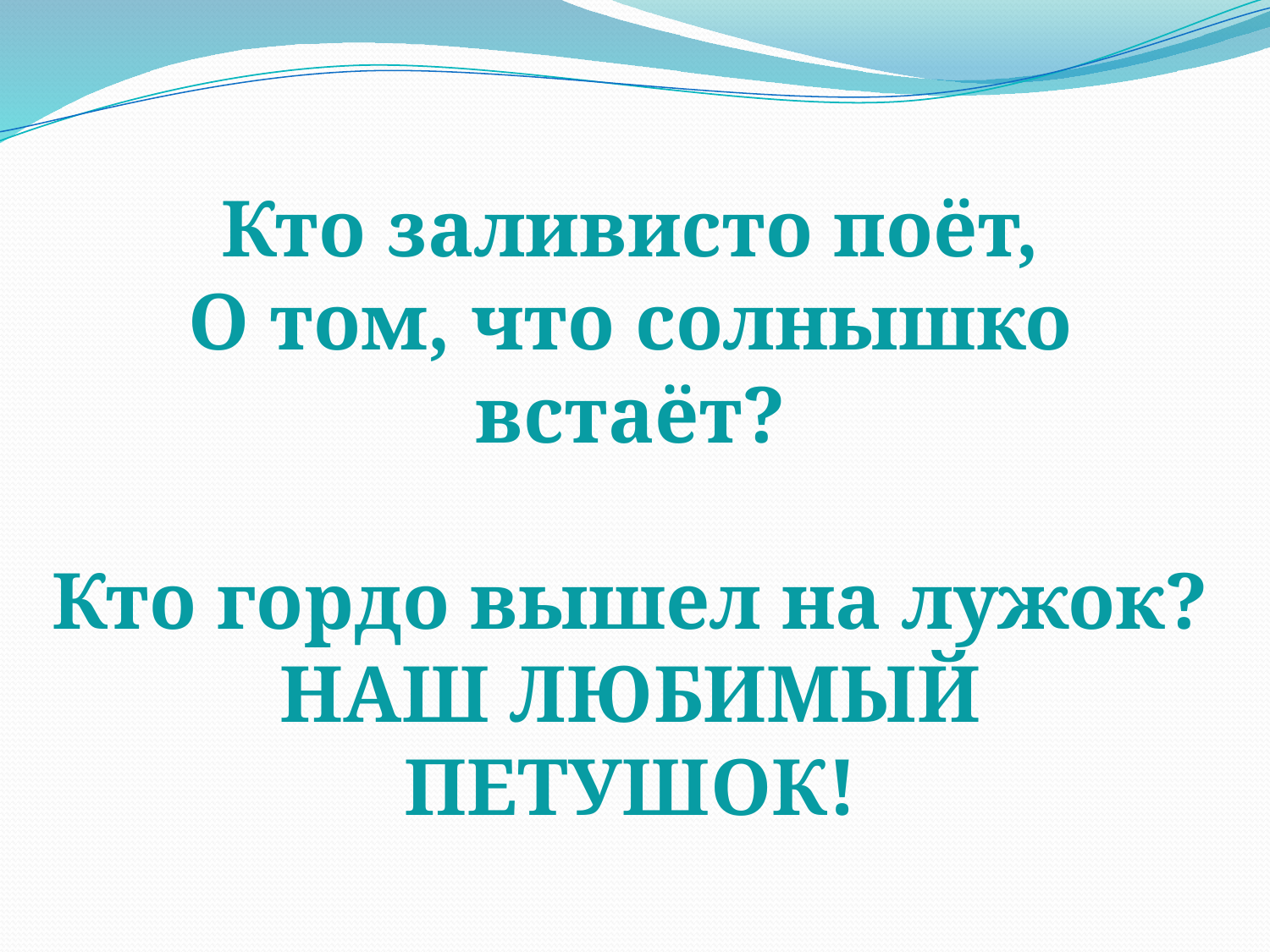

Кто заливисто поёт,
О том, что солнышко встаёт?
Кто гордо вышел на лужок?
НАШ ЛЮБИМЫЙ ПЕТУШОК!